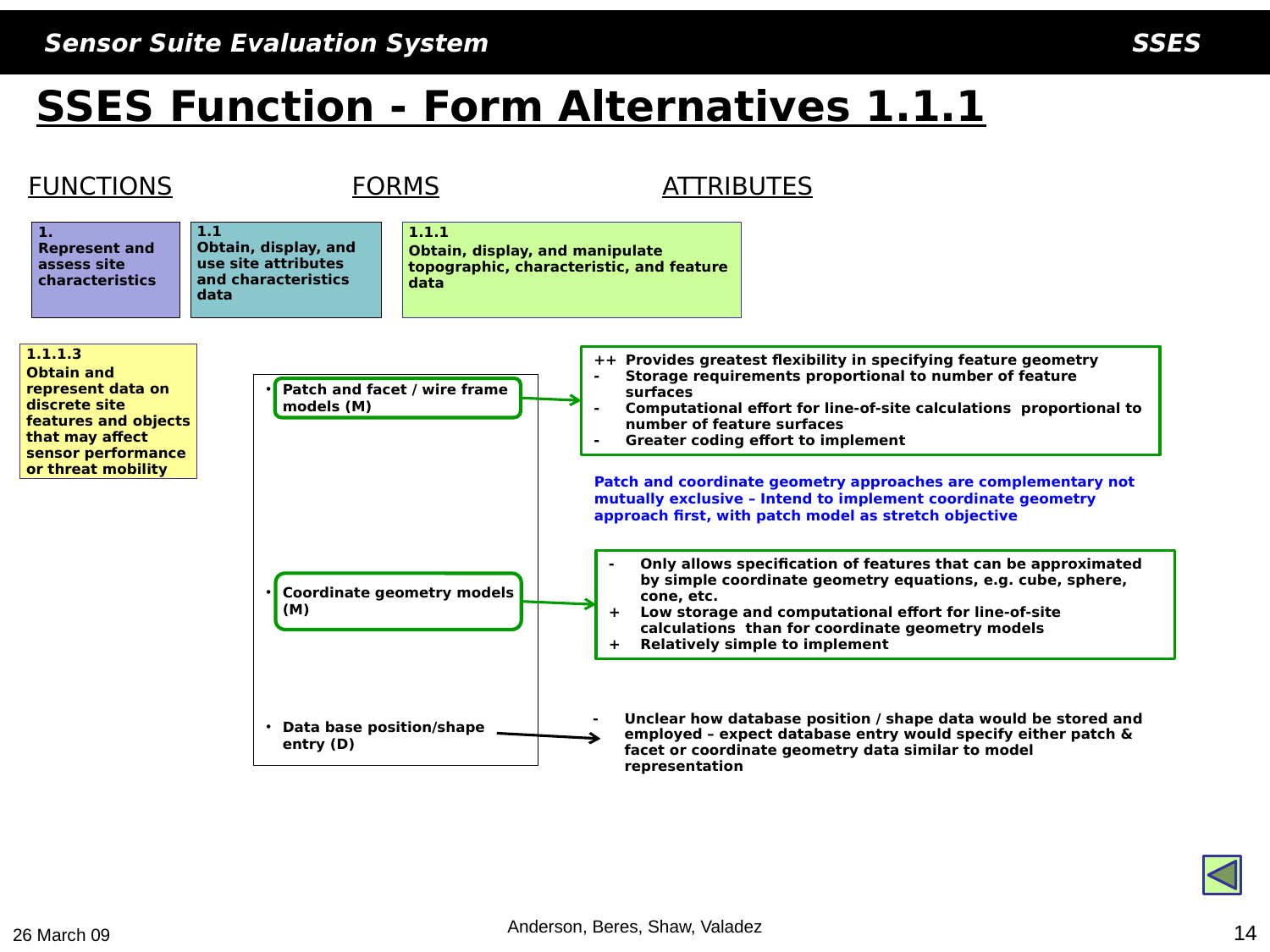

# SSES Function - Form Alternatives 1.1.1
FUNCTIONS
FORMS
ATTRIBUTES
1.
Represent and assess site characteristics
1.1
Obtain, display, and use site attributes and characteristics data
1.1.1
Obtain, display, and manipulate topographic, characteristic, and feature data
1.1.1.3
Obtain and represent data on discrete site features and objects that may affect sensor performance or threat mobility
++ 	Provides greatest flexibility in specifying feature geometry
- 	Storage requirements proportional to number of feature surfaces
-	Computational effort for line-of-site calculations  proportional to number of feature surfaces
- 	Greater coding effort to implement
Patch and facet / wire frame models (M)

Coordinate geometry models (M)

Data base position/shape entry (D)

Patch and coordinate geometry approaches are complementary not mutually exclusive – Intend to implement coordinate geometry approach first, with patch model as stretch objective
- 	Only allows specification of features that can be approximated by simple coordinate geometry equations, e.g. cube, sphere, cone, etc.
+ 	Low storage and computational effort for line-of-site calculations  than for coordinate geometry models
+ 	Relatively simple to implement

- 	Unclear how database position / shape data would be stored and employed – expect database entry would specify either patch & facet or coordinate geometry data similar to model representation

Anderson, Beres, Shaw, Valadez
14
26 March 09